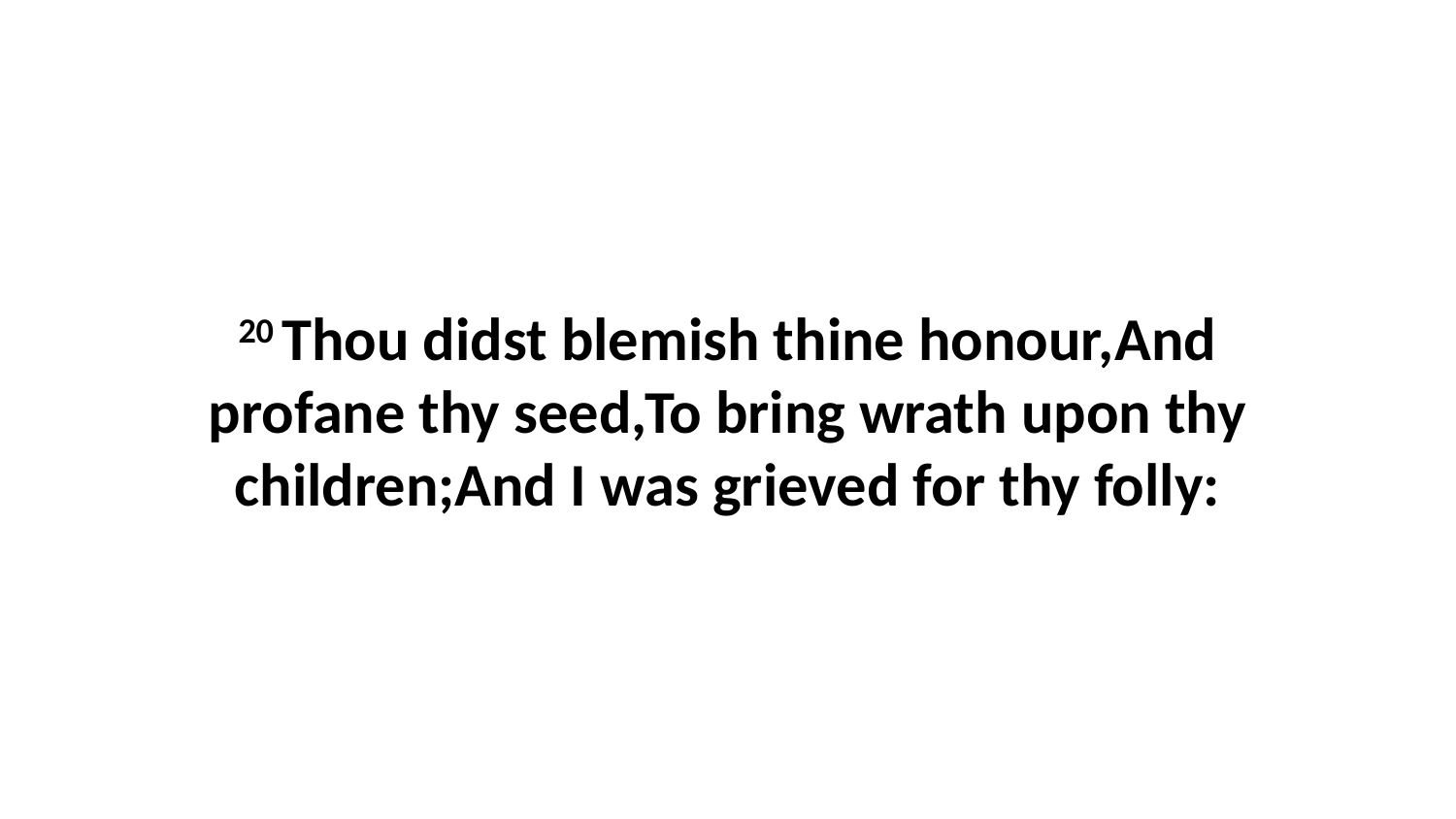

20 Thou didst blemish thine honour,And profane thy seed,To bring wrath upon thy children;And I was grieved for thy folly: